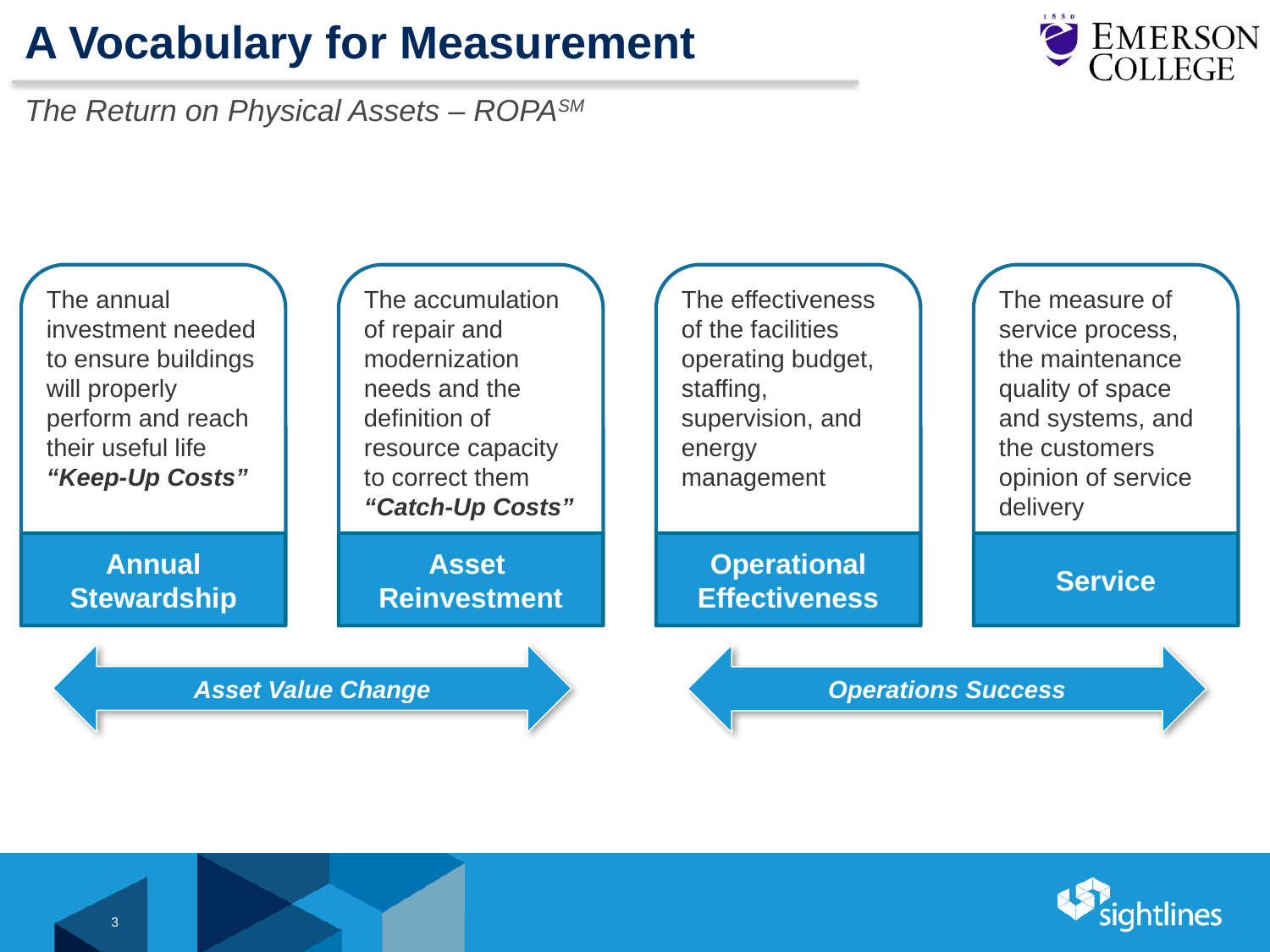

# A Vocabulary for Measurement
The Return on Physical Assets – ROPASM
The annual investment needed to ensure buildings will properly perform and reach their useful life
“Keep-Up Costs”

Annual
Stewardship
The accumulation of repair and modernization needs and the definition of resource capacity to correct them
“Catch-Up Costs”

Asset
Reinvestment
The effectiveness of the facilities operating budget, staffing, supervision, and energy management

Operational
Effectiveness
The measure of service process, the maintenance quality of space and systems, and the customers opinion of service delivery

Service
Asset Value Change
Operations Success
3